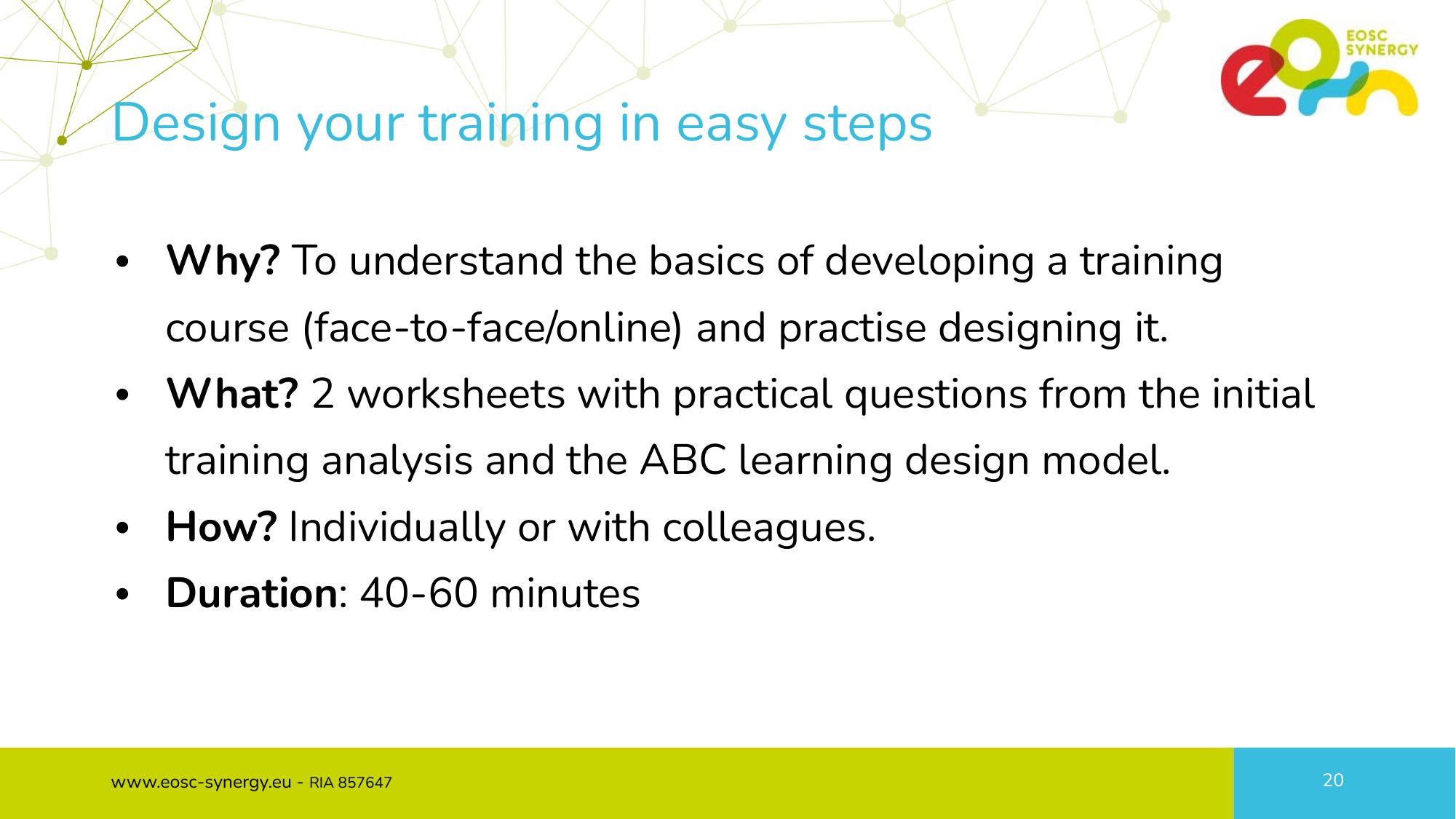

# Design your training in easy steps
Why? To understand the basics of developing a training course (face-to-face/online) and practise designing it.
What? 2 worksheets with practical questions from the initial training analysis and the ABC learning design model.
How? Individually or with colleagues.
Duration: 40-60 minutes
www.eosc-synergy.eu - RIA 857647
20